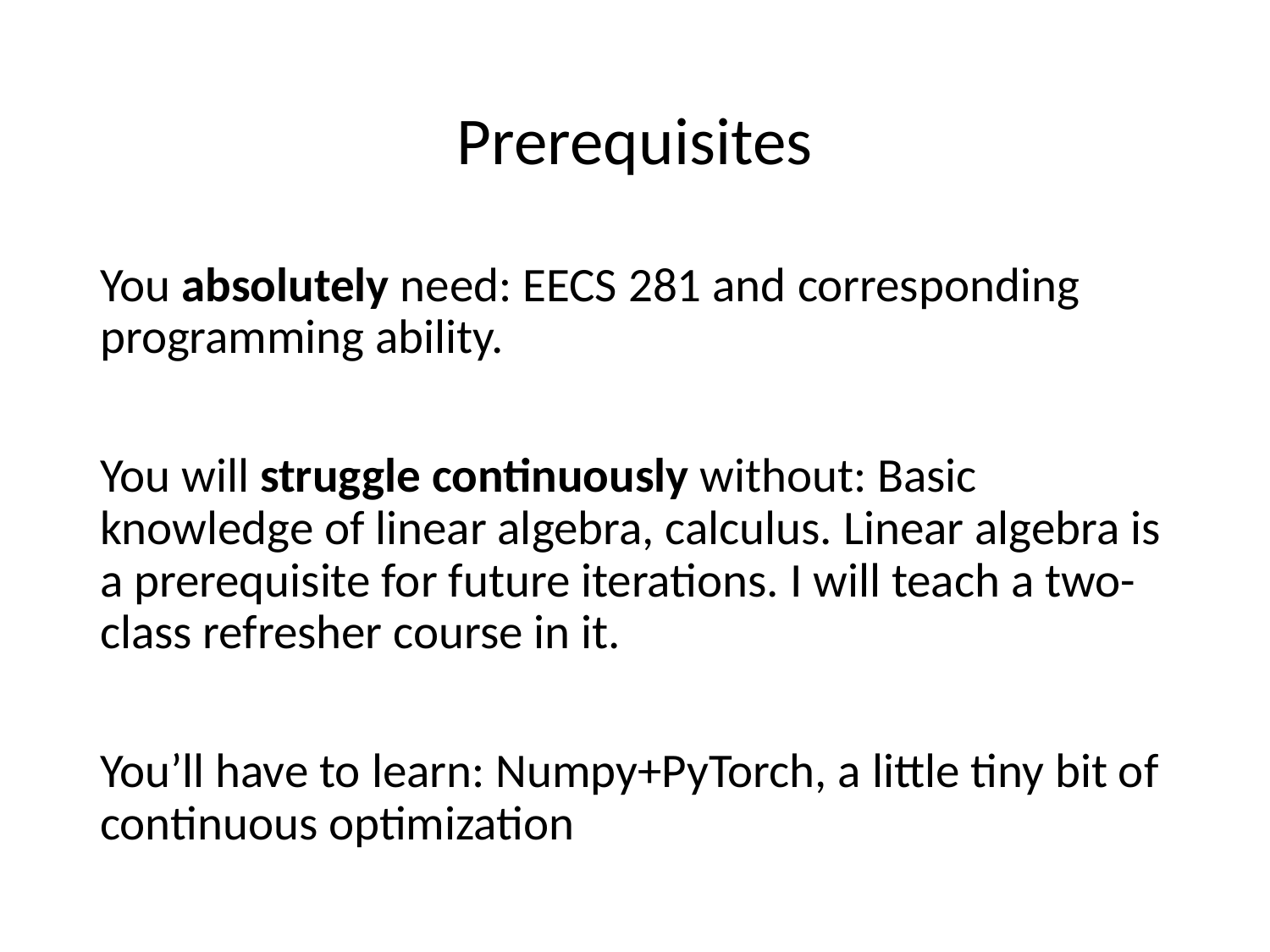

# Prerequisites
You absolutely need: EECS 281 and corresponding programming ability.

You will struggle continuously without: Basic knowledge of linear algebra, calculus. Linear algebra is a prerequisite for future iterations. I will teach a two-class refresher course in it.

You’ll have to learn: Numpy+PyTorch, a little tiny bit of continuous optimization